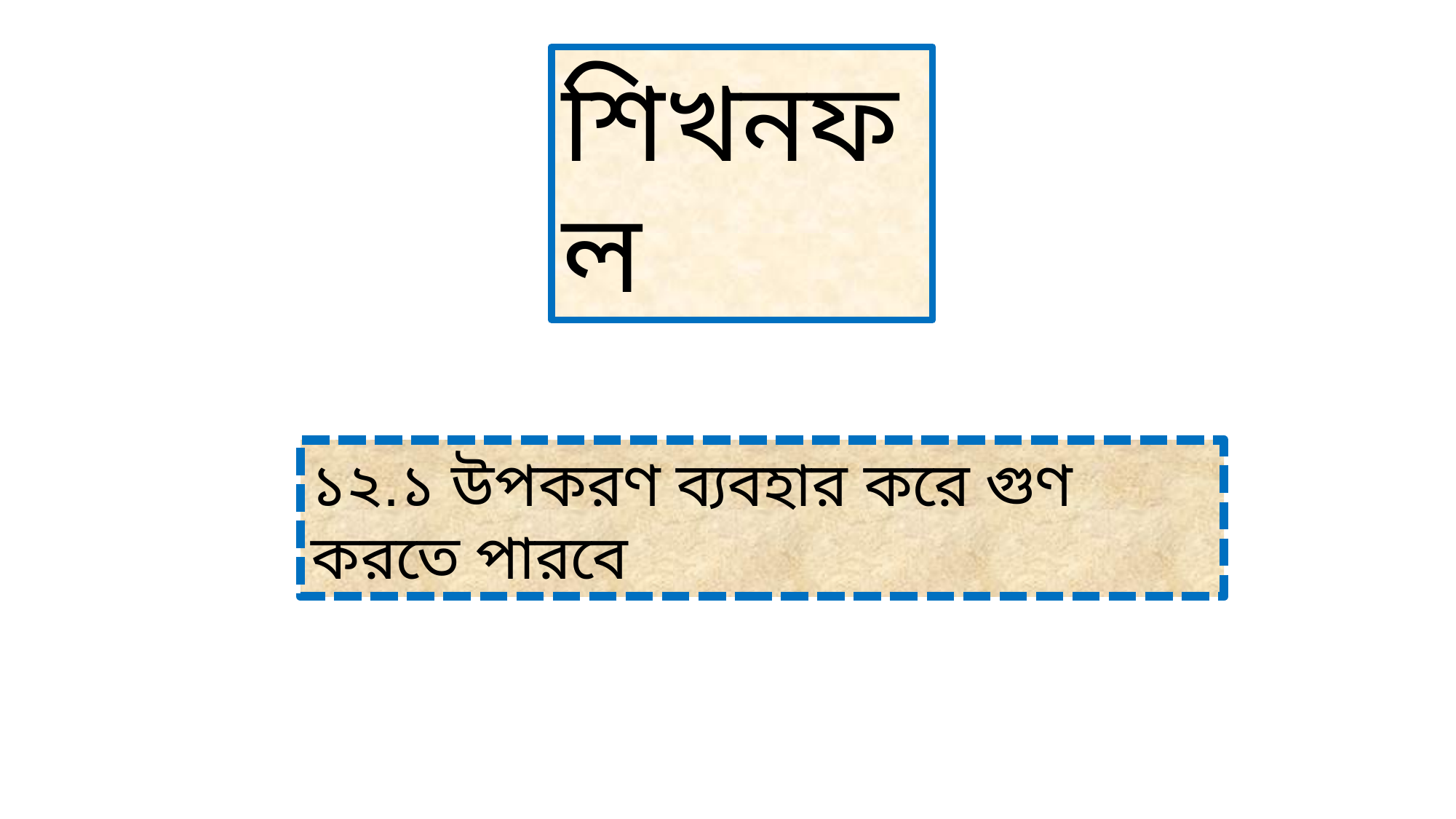

শিখনফল
১২.১ উপকরণ ব্যবহার করে গুণ করতে পারবে